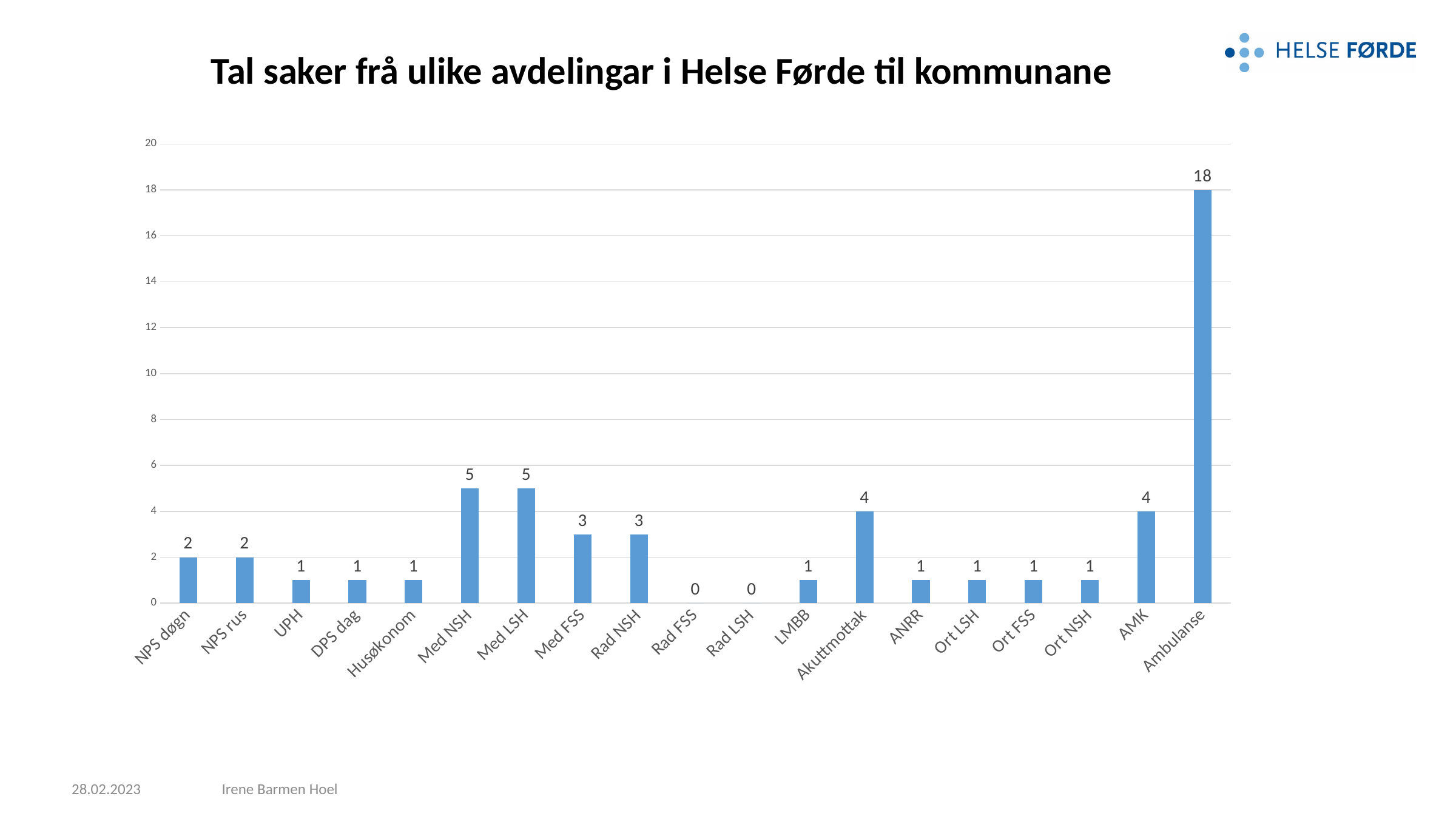

# Tal saker frå ulike avdelingar i Helse Førde til kommunane

### Chart

| Category |  |
|---|---|
| NPS døgn | 2.0 |
| NPS rus | 2.0 |
| UPH | 1.0 |
| DPS dag | 1.0 |
| Husøkonom | 1.0 |
| Med NSH | 5.0 |
| Med LSH | 5.0 |
| Med FSS | 3.0 |
| Rad NSH | 3.0 |
| Rad FSS | 0.0 |
| Rad LSH | 0.0 |
| LMBB | 1.0 |
| Akuttmottak | 4.0 |
| ANRR | 1.0 |
| Ort LSH | 1.0 |
| Ort FSS | 1.0 |
| Ort NSH | 1.0 |
| AMK | 4.0 |
| Ambulanse | 18.0 |
28.02.2023
Irene Barmen Hoel